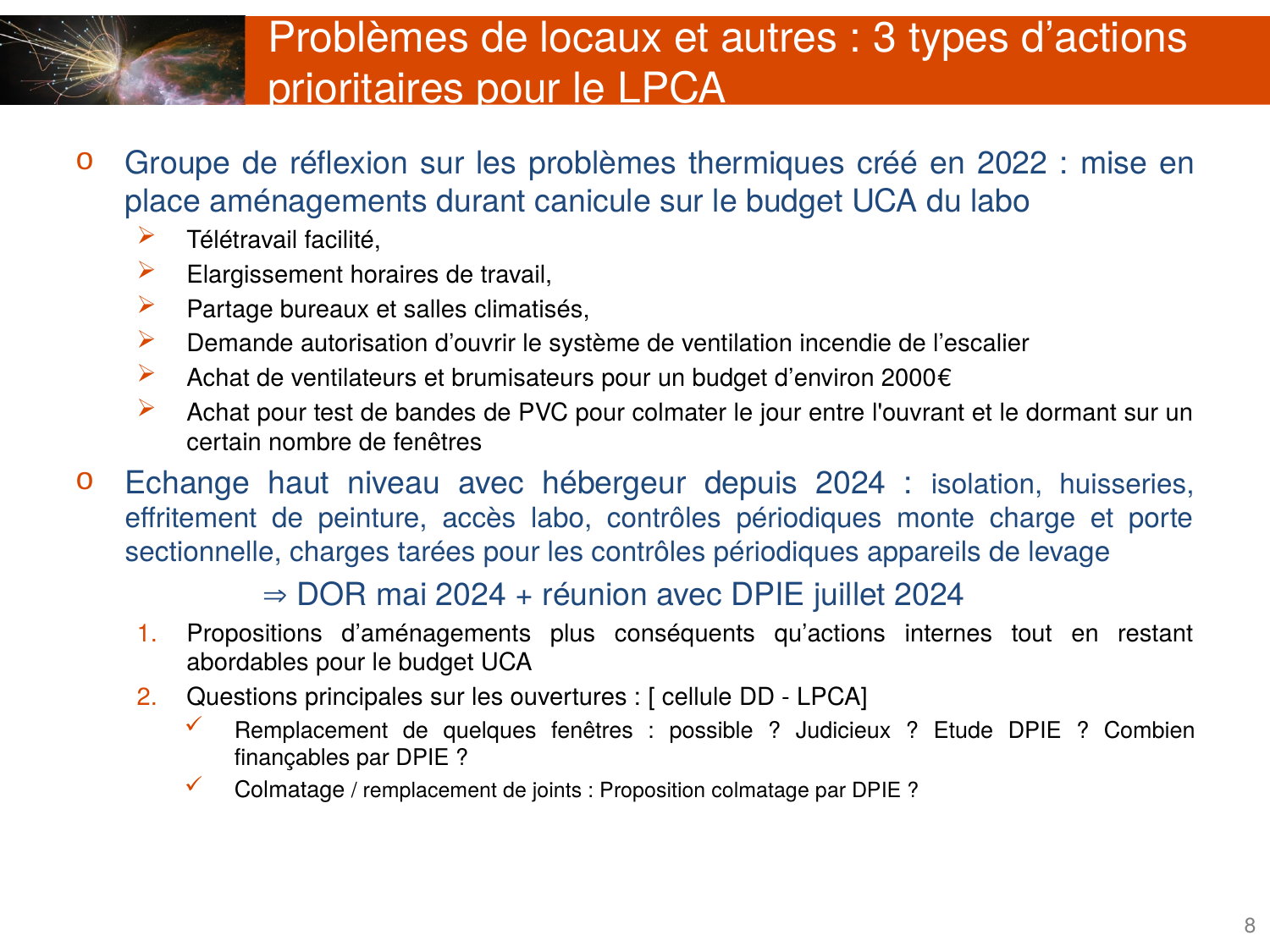

Problèmes de locaux et autres : 3 types d’actions prioritaires pour le LPCA
Groupe de réflexion sur les problèmes thermiques créé en 2022 : mise en place aménagements durant canicule sur le budget UCA du labo
Télétravail facilité,
Elargissement horaires de travail,
Partage bureaux et salles climatisés,
Demande autorisation d’ouvrir le système de ventilation incendie de l’escalier
Achat de ventilateurs et brumisateurs pour un budget d’environ 2000€
Achat pour test de bandes de PVC pour colmater le jour entre l'ouvrant et le dormant sur un certain nombre de fenêtres
Echange haut niveau avec hébergeur depuis 2024 : isolation, huisseries, effritement de peinture, accès labo, contrôles périodiques monte charge et porte sectionnelle, charges tarées pour les contrôles périodiques appareils de levage
⇒ DOR mai 2024 + réunion avec DPIE juillet 2024
Propositions d’aménagements plus conséquents qu’actions internes tout en restant abordables pour le budget UCA
Questions principales sur les ouvertures : [ cellule DD - LPCA]
Remplacement de quelques fenêtres : possible ? Judicieux ? Etude DPIE ? Combien finançables par DPIE ?
Colmatage / remplacement de joints : Proposition colmatage par DPIE ?